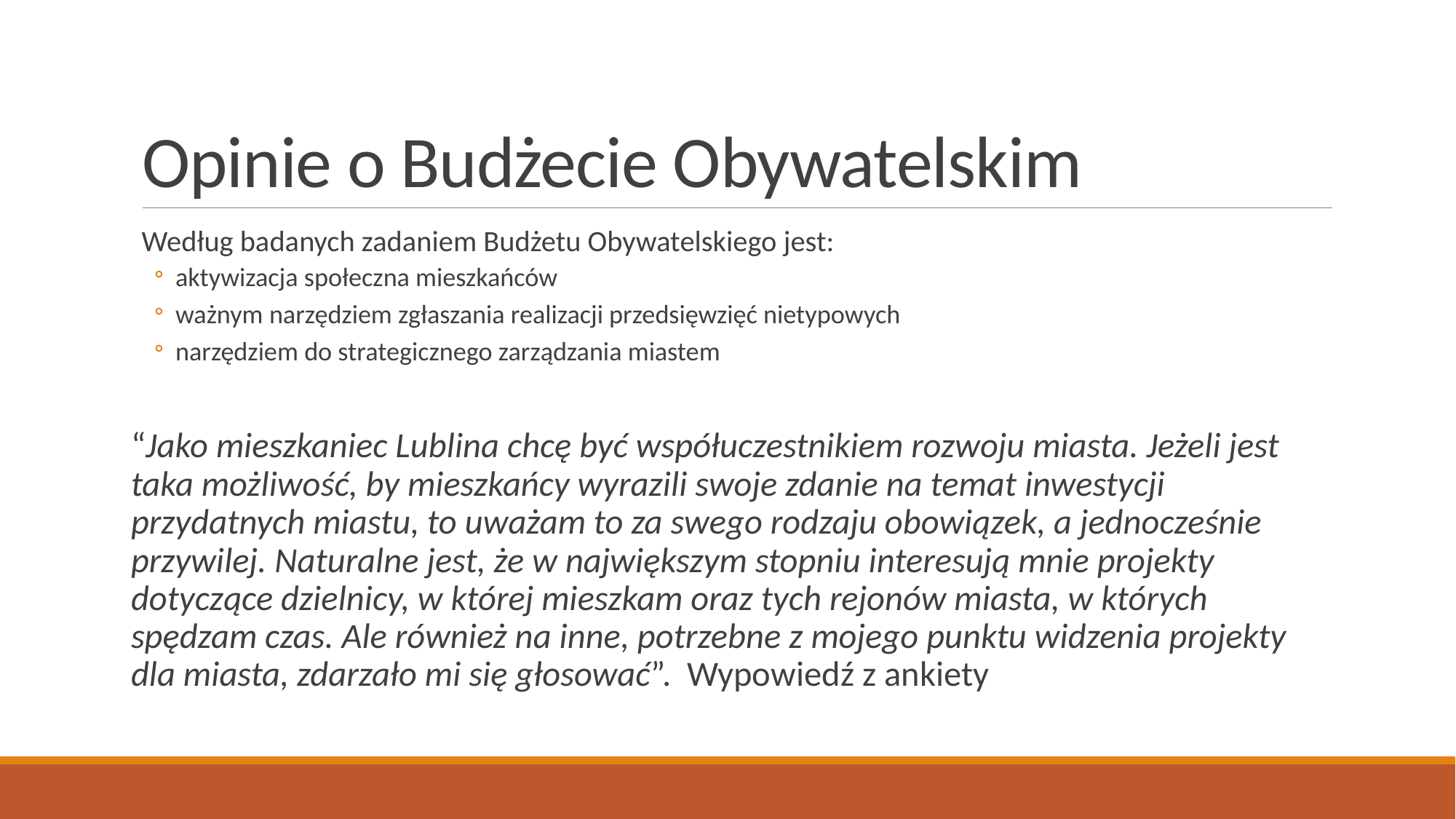

# Opinie o Budżecie Obywatelskim
Według badanych zadaniem Budżetu Obywatelskiego jest:
aktywizacja społeczna mieszkańców
ważnym narzędziem zgłaszania realizacji przedsięwzięć nietypowych
narzędziem do strategicznego zarządzania miastem

“Jako mieszkaniec Lublina chcę być współuczestnikiem rozwoju miasta. Jeżeli jest taka możliwość, by mieszkańcy wyrazili swoje zdanie na temat inwestycji przydatnych miastu, to uważam to za swego rodzaju obowiązek, a jednocześnie przywilej. Naturalne jest, że w największym stopniu interesują mnie projekty dotyczące dzielnicy, w której mieszkam oraz tych rejonów miasta, w których spędzam czas. Ale również na inne, potrzebne z mojego punktu widzenia projekty dla miasta, zdarzało mi się głosować”.  Wypowiedź z ankiety